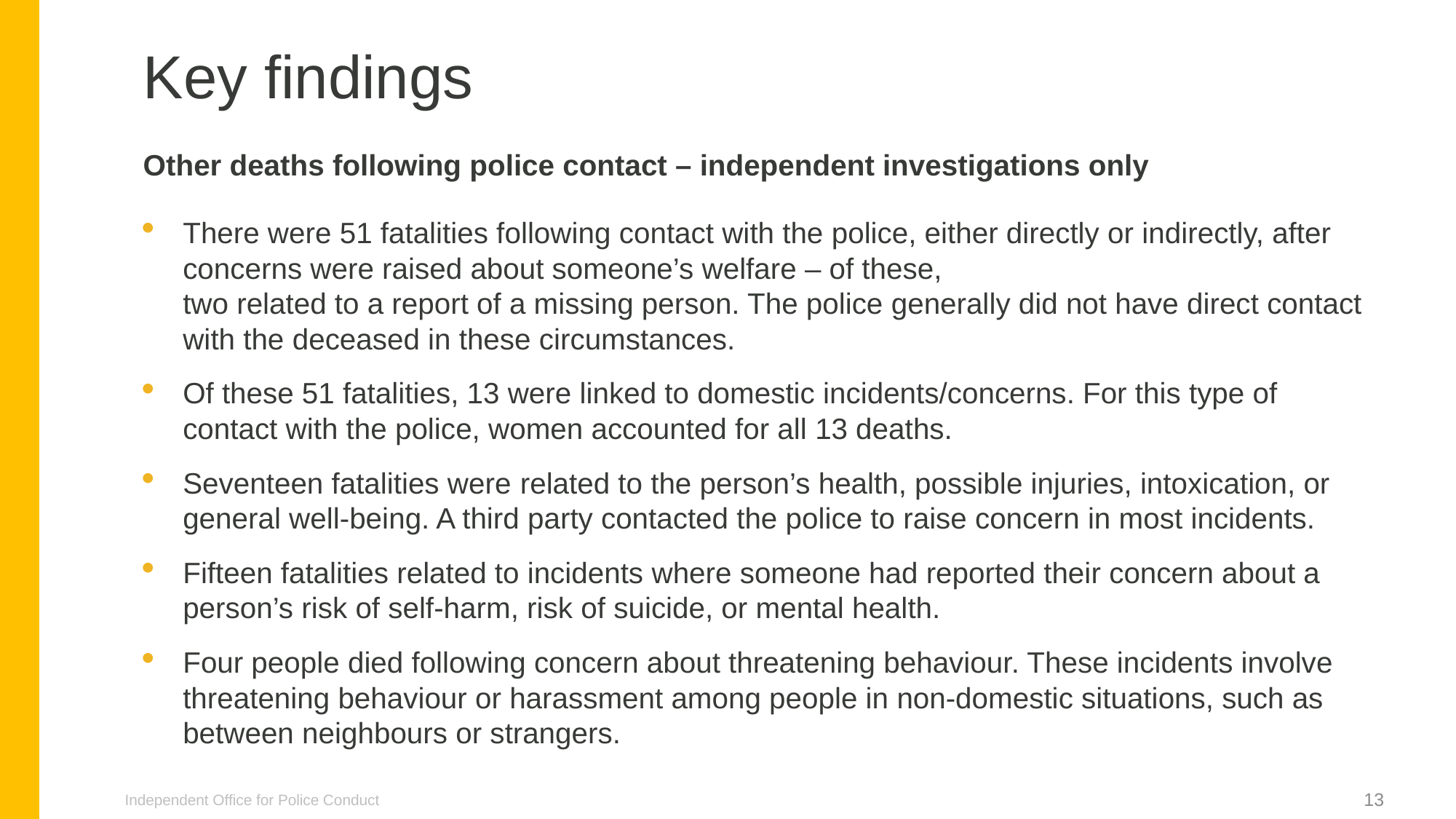

Key findings
Other deaths following police contact – independent investigations only
There were 51 fatalities following contact with the police, either directly or indirectly, after concerns were raised about someone’s welfare – of these,
two related to a report of a missing person. The police generally did not have direct contact with the deceased in these circumstances.
Of these 51 fatalities, 13 were linked to domestic incidents/concerns. For this type of contact with the police, women accounted for all 13 deaths.
Seventeen fatalities were related to the person’s health, possible injuries, intoxication, or general well-being. A third party contacted the police to raise concern in most incidents.
Fifteen fatalities related to incidents where someone had reported their concern about a person’s risk of self-harm, risk of suicide, or mental health.
Four people died following concern about threatening behaviour. These incidents involve threatening behaviour or harassment among people in non-domestic situations, such as between neighbours or strangers.

Independent Office for Police Conduct
13